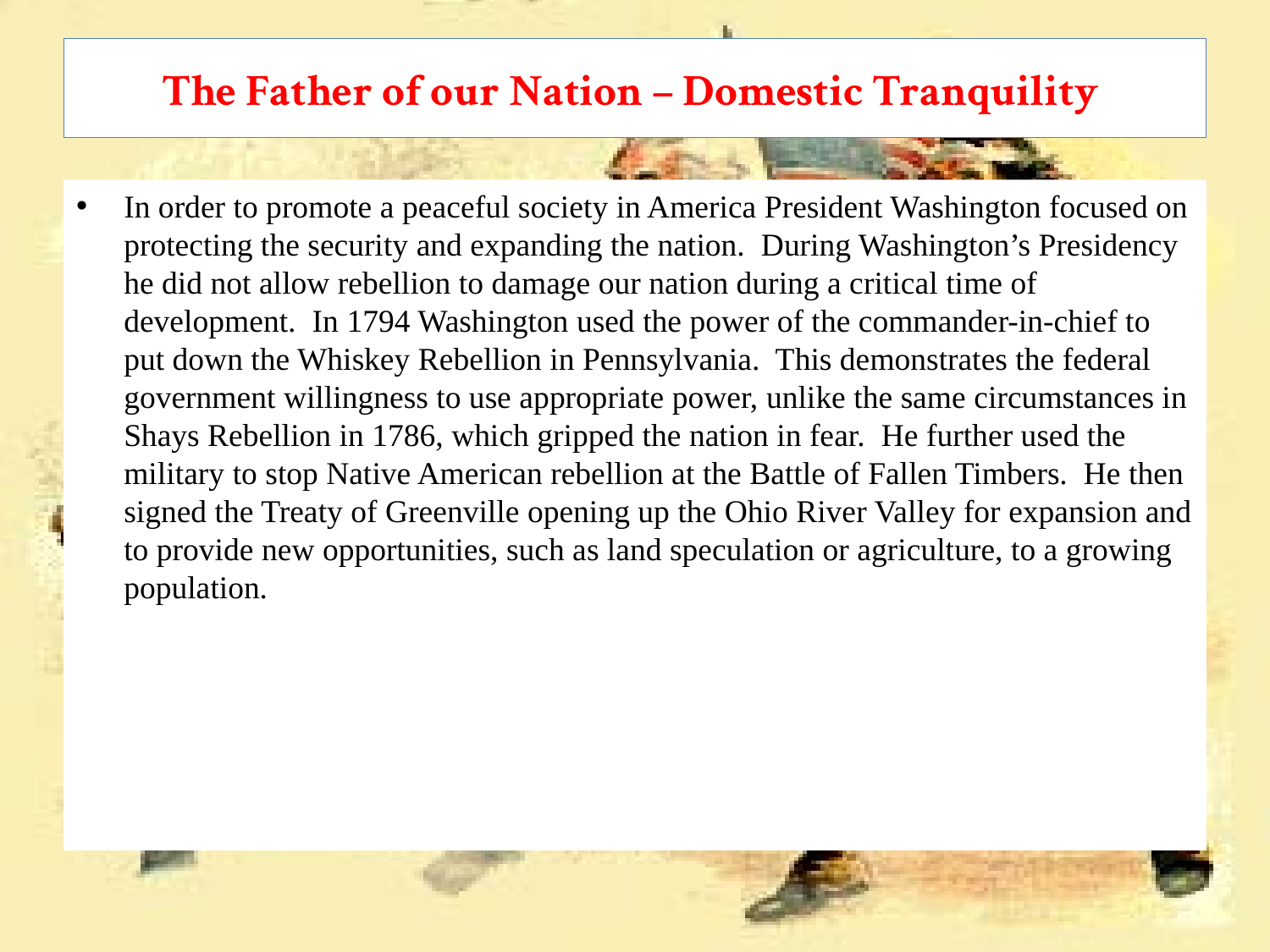

# The Father of our Nation – Domestic Tranquility
In order to promote a peaceful society in America President Washington focused on protecting the security and expanding the nation.  During Washington’s Presidency he did not allow rebellion to damage our nation during a critical time of development.  In 1794 Washington used the power of the commander-in-chief to put down the Whiskey Rebellion in Pennsylvania.  This demonstrates the federal government willingness to use appropriate power, unlike the same circumstances in Shays Rebellion in 1786, which gripped the nation in fear.  He further used the military to stop Native American rebellion at the Battle of Fallen Timbers.  He then signed the Treaty of Greenville opening up the Ohio River Valley for expansion and to provide new opportunities, such as land speculation or agriculture, to a growing population.